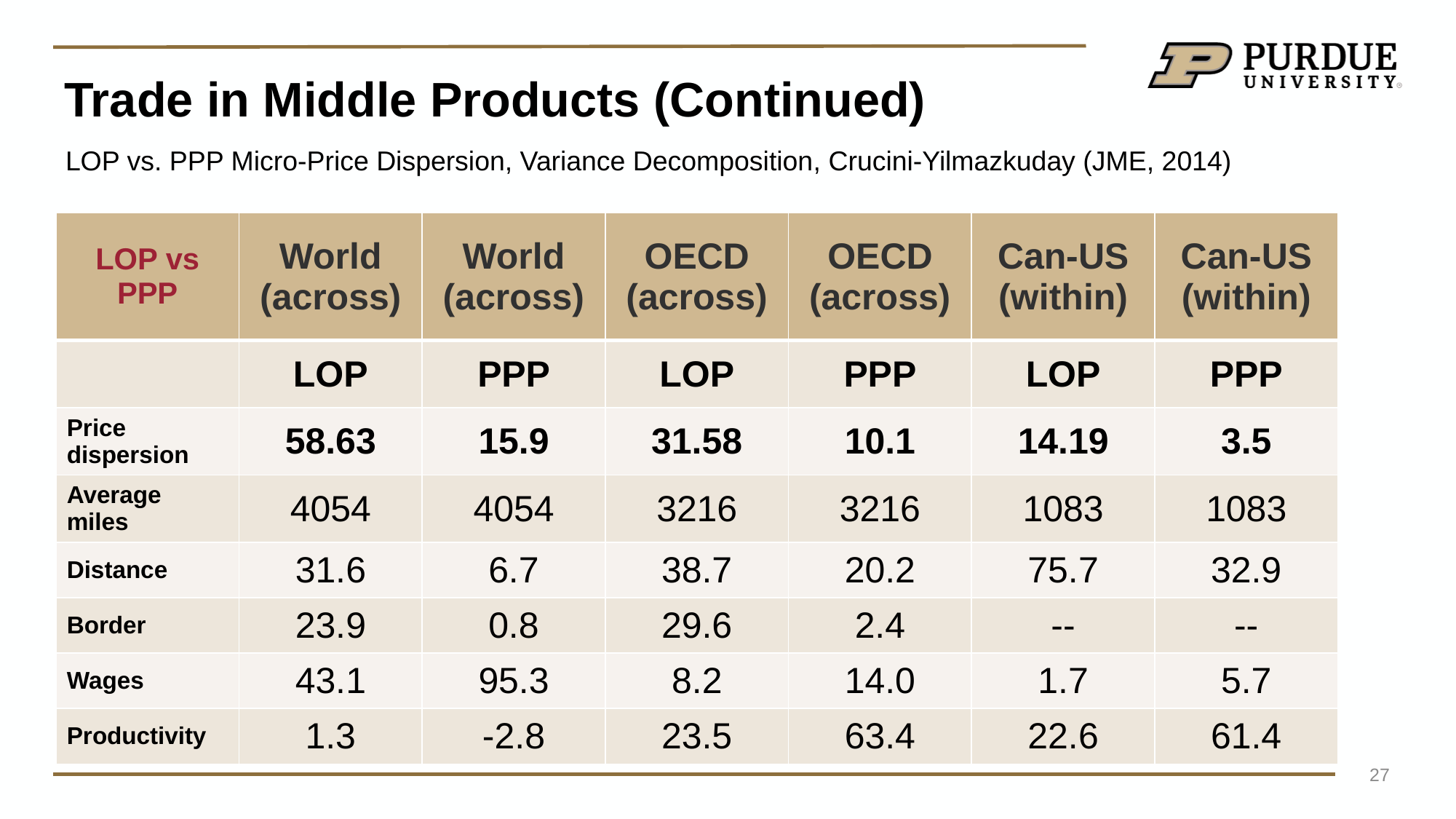

# Trade in Middle Products (Continued)
LOP vs. PPP Micro-Price Dispersion, Variance Decomposition​, Crucini-Yilmazkuday (JME, 2014)​
| LOP vs PPP | World​ (across)​ | World​ (across) | OECD​ (across)​ | OECD​ (across) | Can-US​ (within)​ | Can-US​ (within)​ |
| --- | --- | --- | --- | --- | --- | --- |
|  | LOP | PPP | LOP | PPP | LOP | PPP |
| Price dispersion​ | 58.63​ | 15.9​ | 31.58​ | 10.1​ | 14.19​ | 3.5​ |
| Average miles​ | 4054​ | 4054 | 3216​ | 3216​ | 1083​ | 1083​ |
| Distance​ | 31.6​ | 6.7​ | 38.7​ | 20.2​ | 75.7​ | 32.9​ |
| Border​ | 23.9​ | 0.8 | 29.6​ | 2.4​ | ​-- | -- |
| Wages​ | 43.1​ | 95.3​ | 8.2​ | 14.0​ | 1.7​ | 5.7​ |
| Productivity​ | 1.3​ | -2.8 | 23.5​ | 63.4 | 22.6​ | 61.4​ |
27